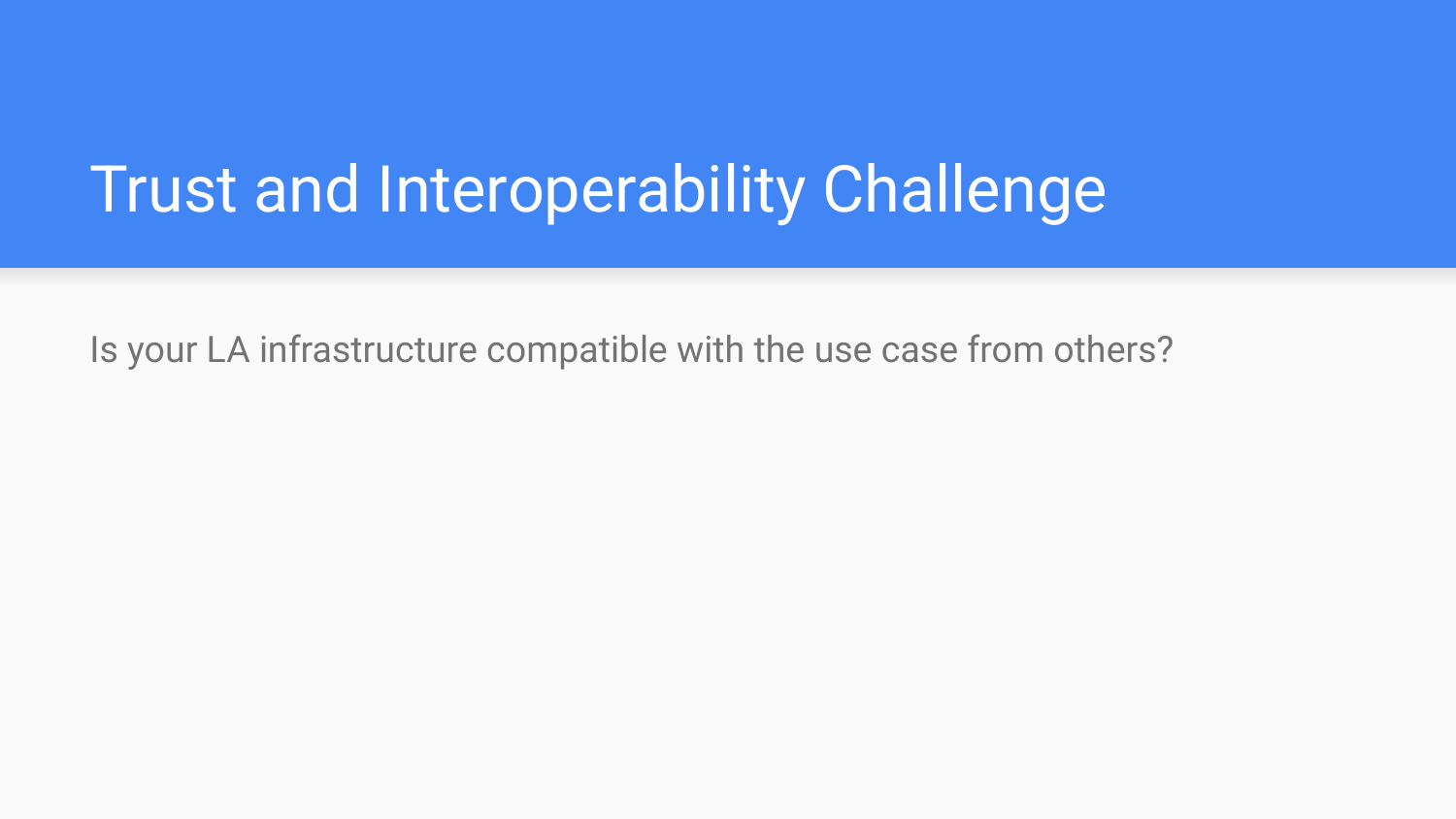

# Trust and Interoperability Challenge
Is your LA infrastructure compatible with the use case from others?